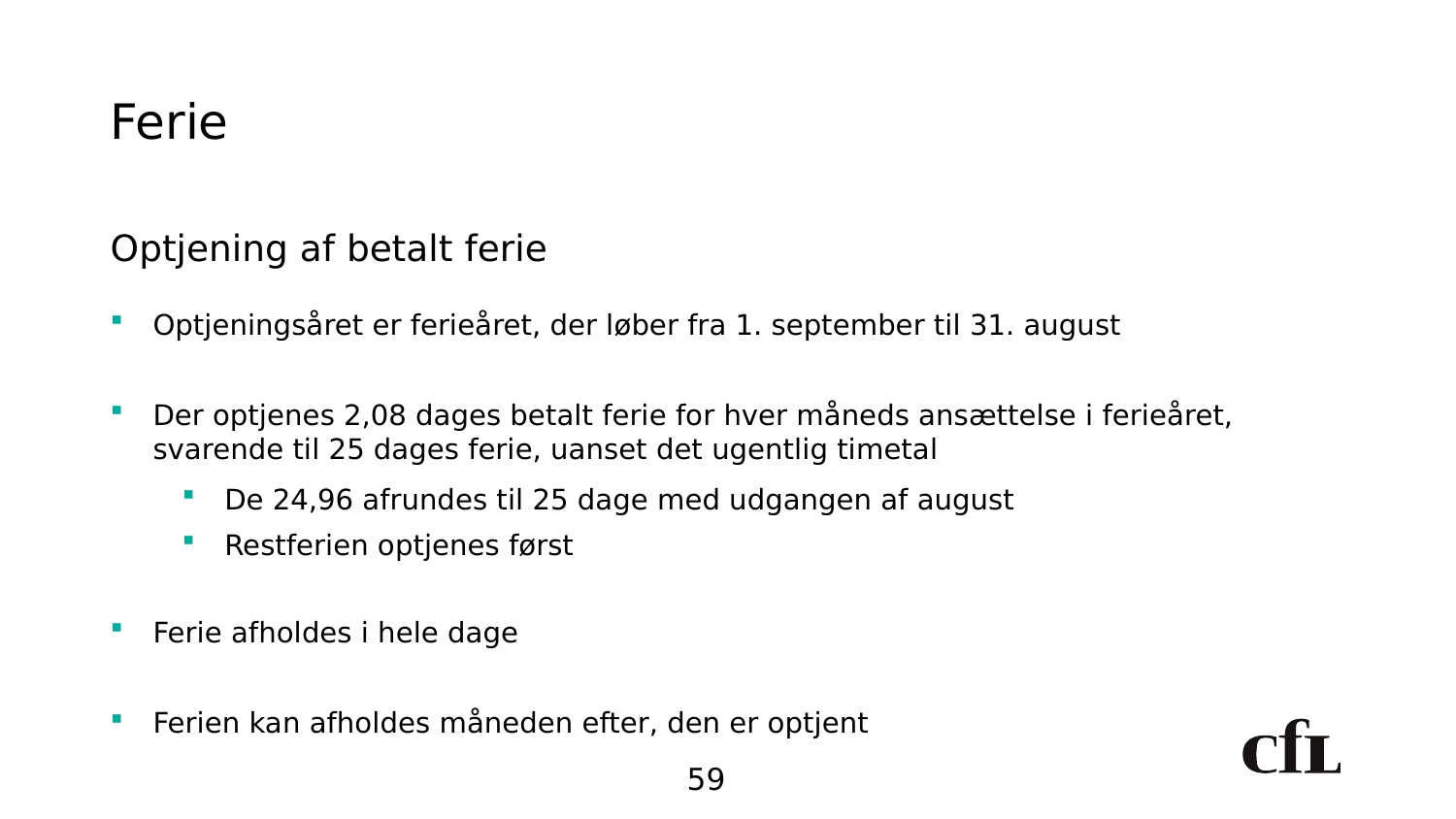

# Ferie
Optjening af betalt ferie

Optjeningsåret er ferieåret, der løber fra 1. september til 31. august

Der optjenes 2,08 dages betalt ferie for hver måneds ansættelse i ferieåret, svarende til 25 dages ferie, uanset det ugentlig timetal
De 24,96 afrundes til 25 dage med udgangen af august
Restferien optjenes først

Ferie afholdes i hele dage

Ferien kan afholdes måneden efter, den er optjent